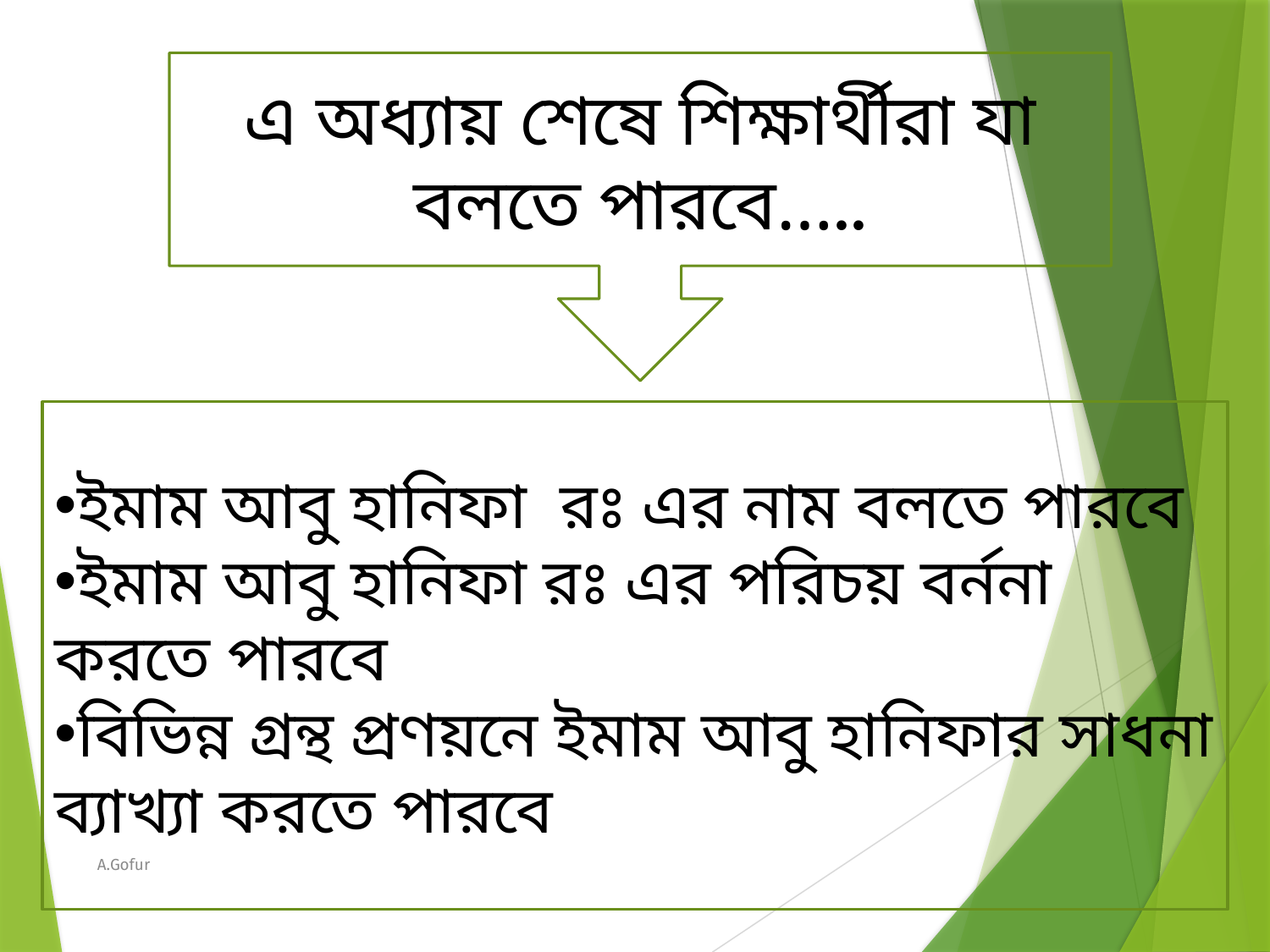

এ অধ্যায় শেষে শিক্ষার্থীরা যা বলতে পারবে…..
ইমাম আবু হানিফা  রঃ এর নাম বলতে পারবে
ইমাম আবু হানিফা রঃ এর পরিচয় বর্ননা করতে পারবে
বিভিন্ন গ্রন্থ প্রণয়নে ইমাম আবু হানিফার সাধনা ব্যাখ্যা করতে পারবে
A.Gofur